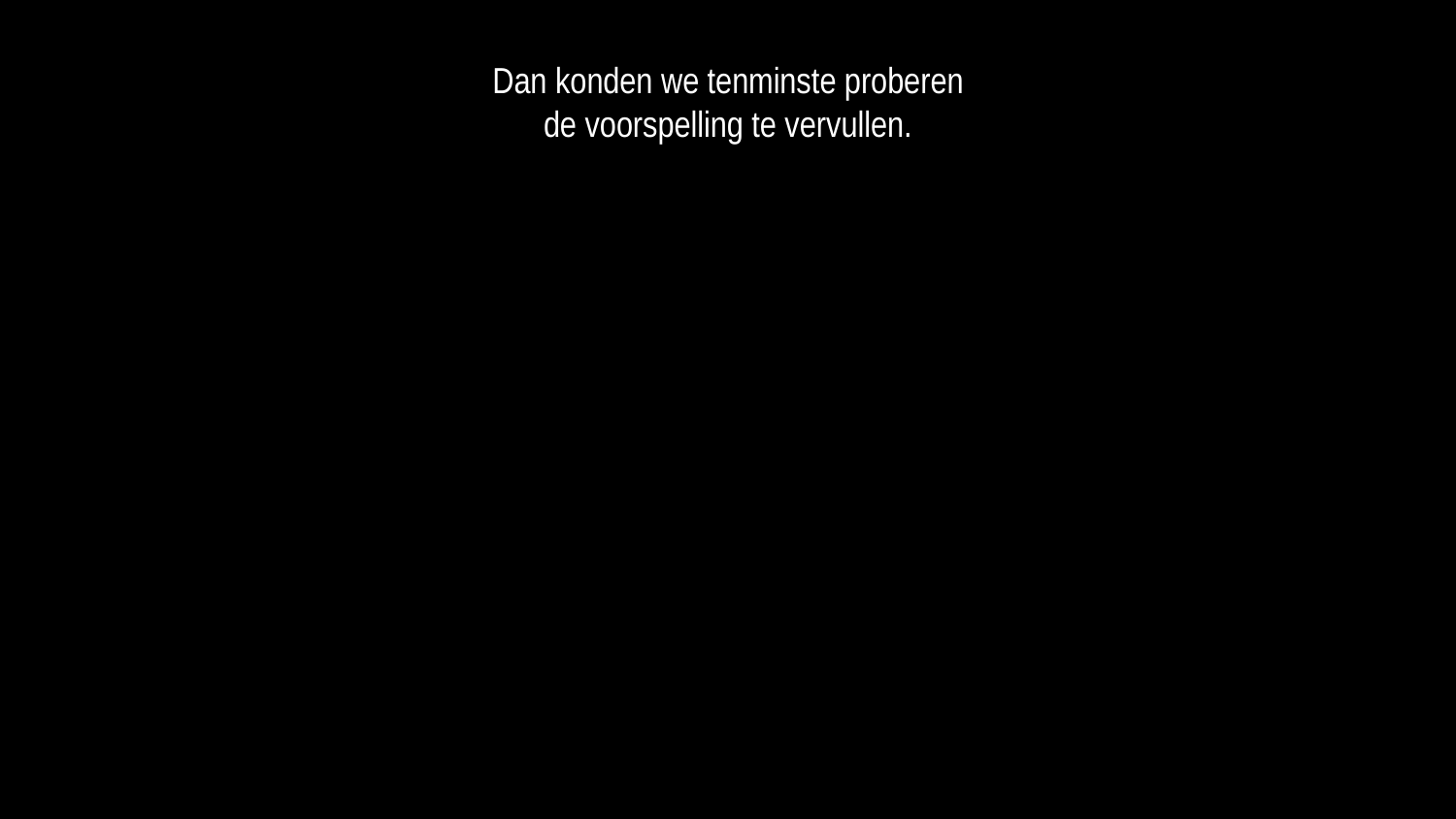

Dan konden we tenminste proberen
de voorspelling te vervullen.